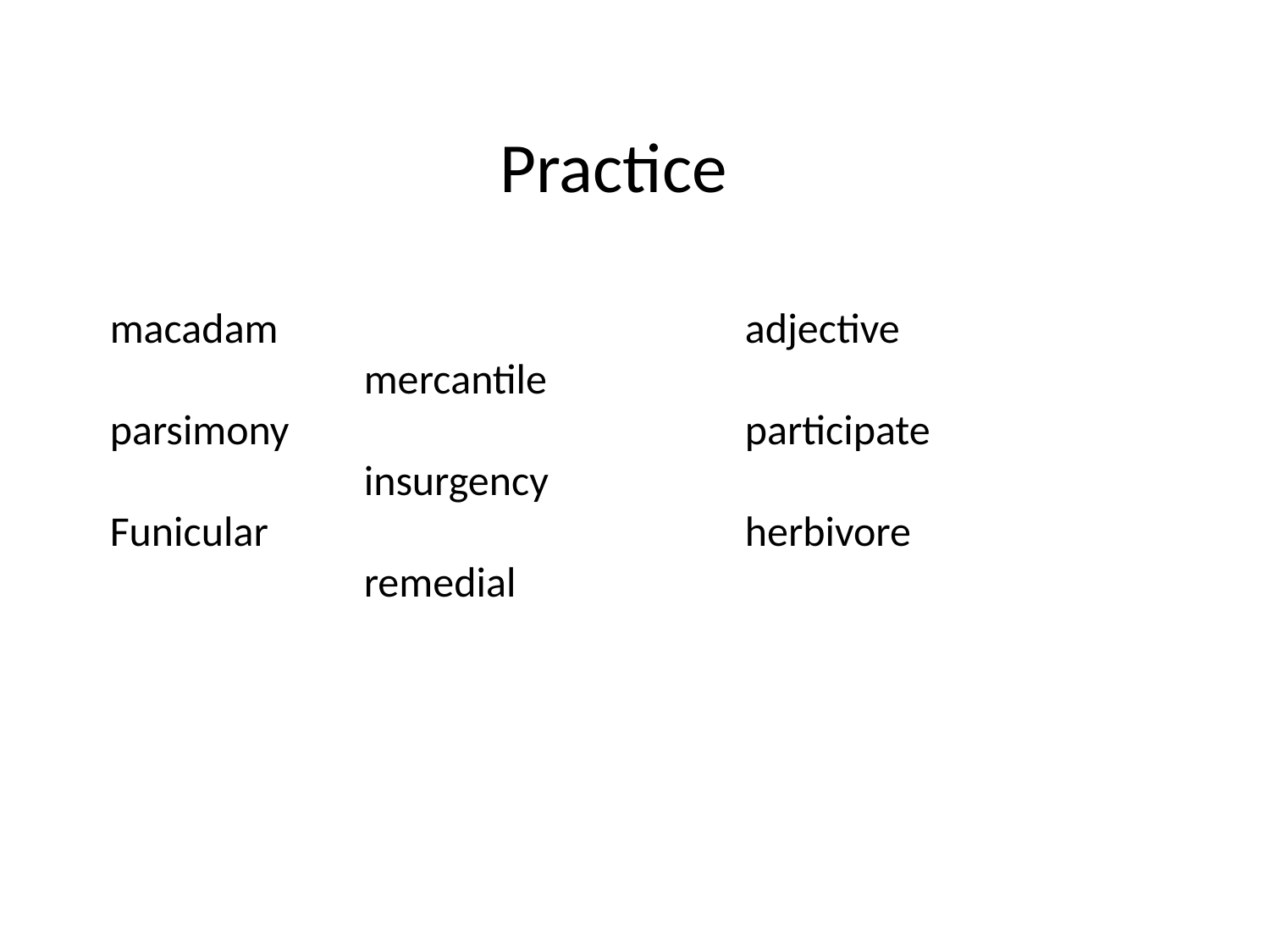

Practice
macadam				adjective				mercantile
parsimony				participate				insurgency
Funicular				herbivore				remedial